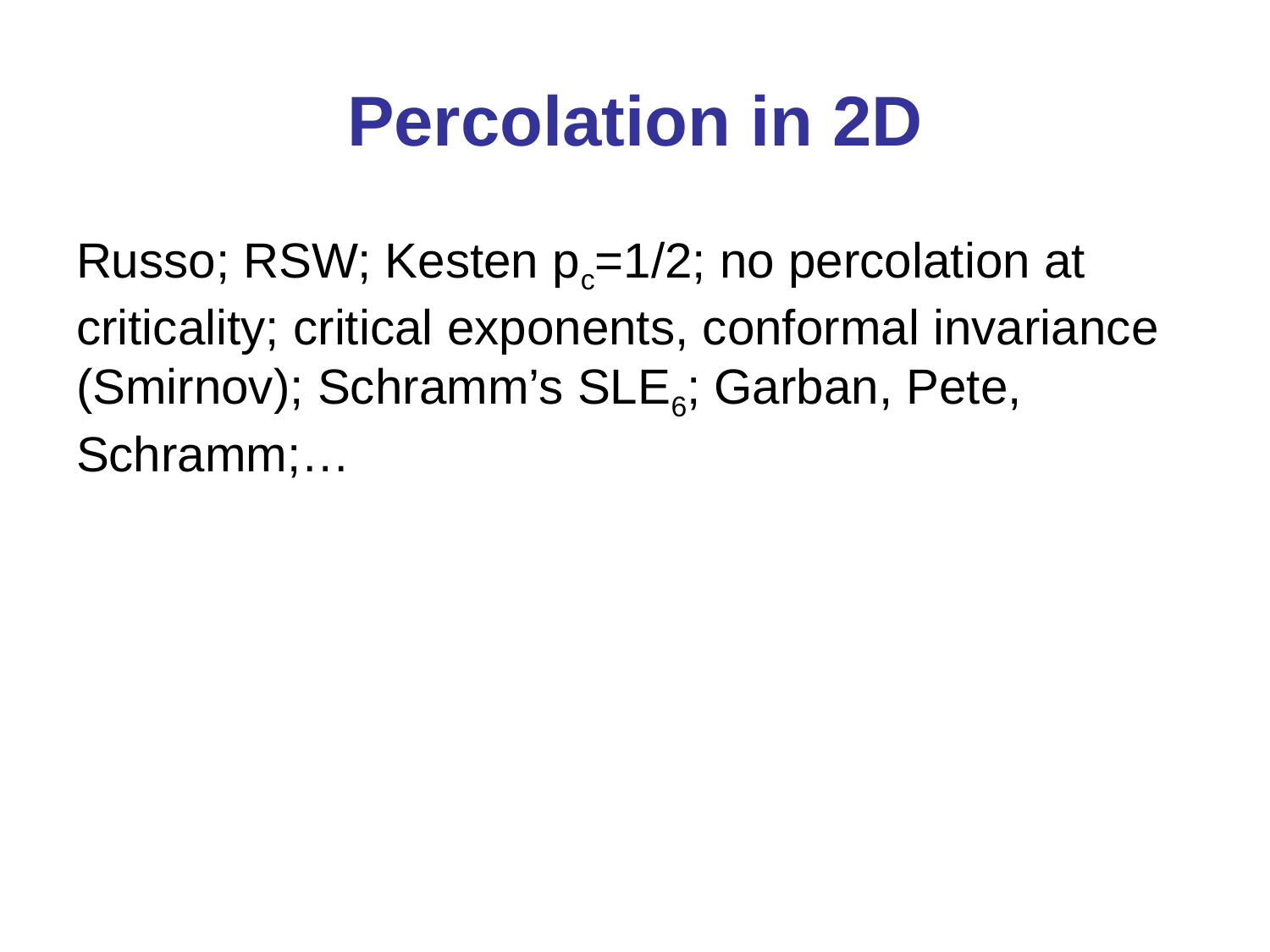

# Percolation in 2D
Russo; RSW; Kesten pc=1/2; no percolation at criticality; critical exponents, conformal invariance (Smirnov); Schramm’s SLE6; Garban, Pete, Schramm;…